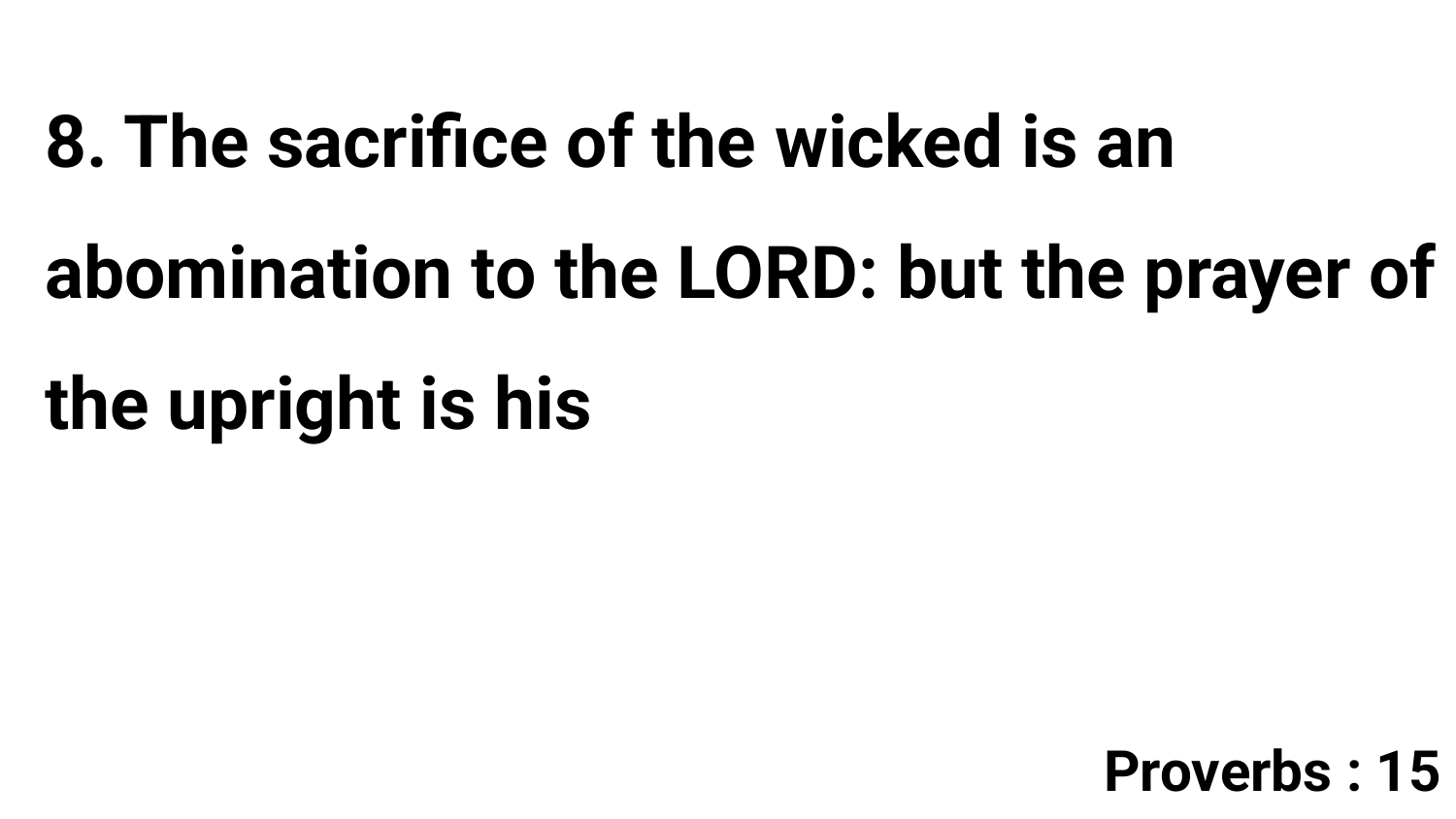

8. The sacrifice of the wicked is an abomination to the LORD: but the prayer of the upright is his
Proverbs : 15